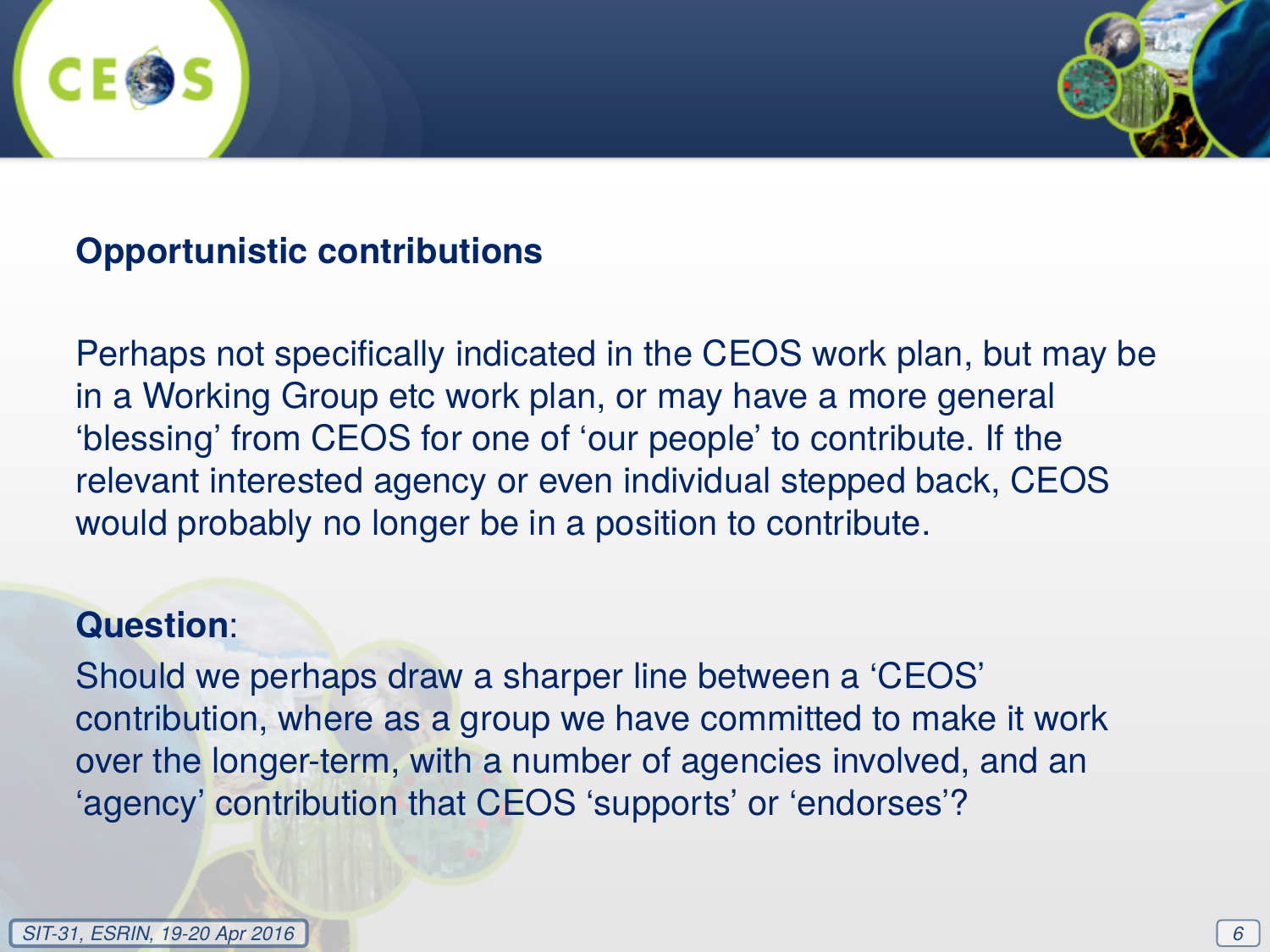

Opportunistic contributions

Perhaps not specifically indicated in the CEOS work plan, but may be in a Working Group etc work plan, or may have a more general ‘blessing’ from CEOS for one of ‘our people’ to contribute. If the relevant interested agency or even individual stepped back, CEOS would probably no longer be in a position to contribute.

Question:
Should we perhaps draw a sharper line between a ‘CEOS’ contribution, where as a group we have committed to make it work over the longer-term, with a number of agencies involved, and an ‘agency’ contribution that CEOS ‘supports’ or ‘endorses’?
6